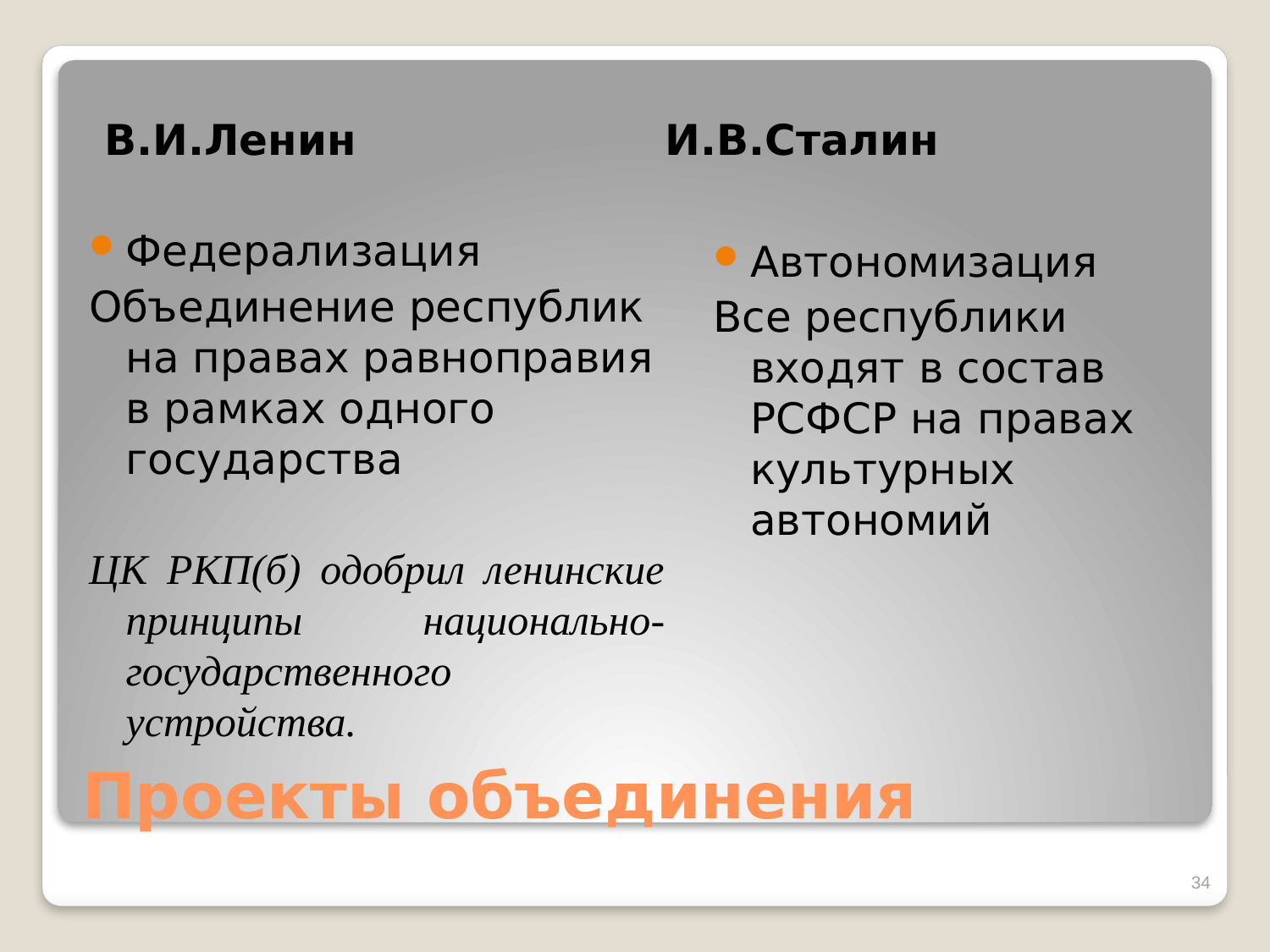

В.И.Ленин
И.В.Сталин
Федерализация
Объединение республик на правах равноправия в рамках одного государства

ЦК РКП(б) одобрил ленинские принципы национально-государственного устройства.
Автономизация
Все республики входят в состав РСФСР на правах культурных автономий
# Проекты объединения
34